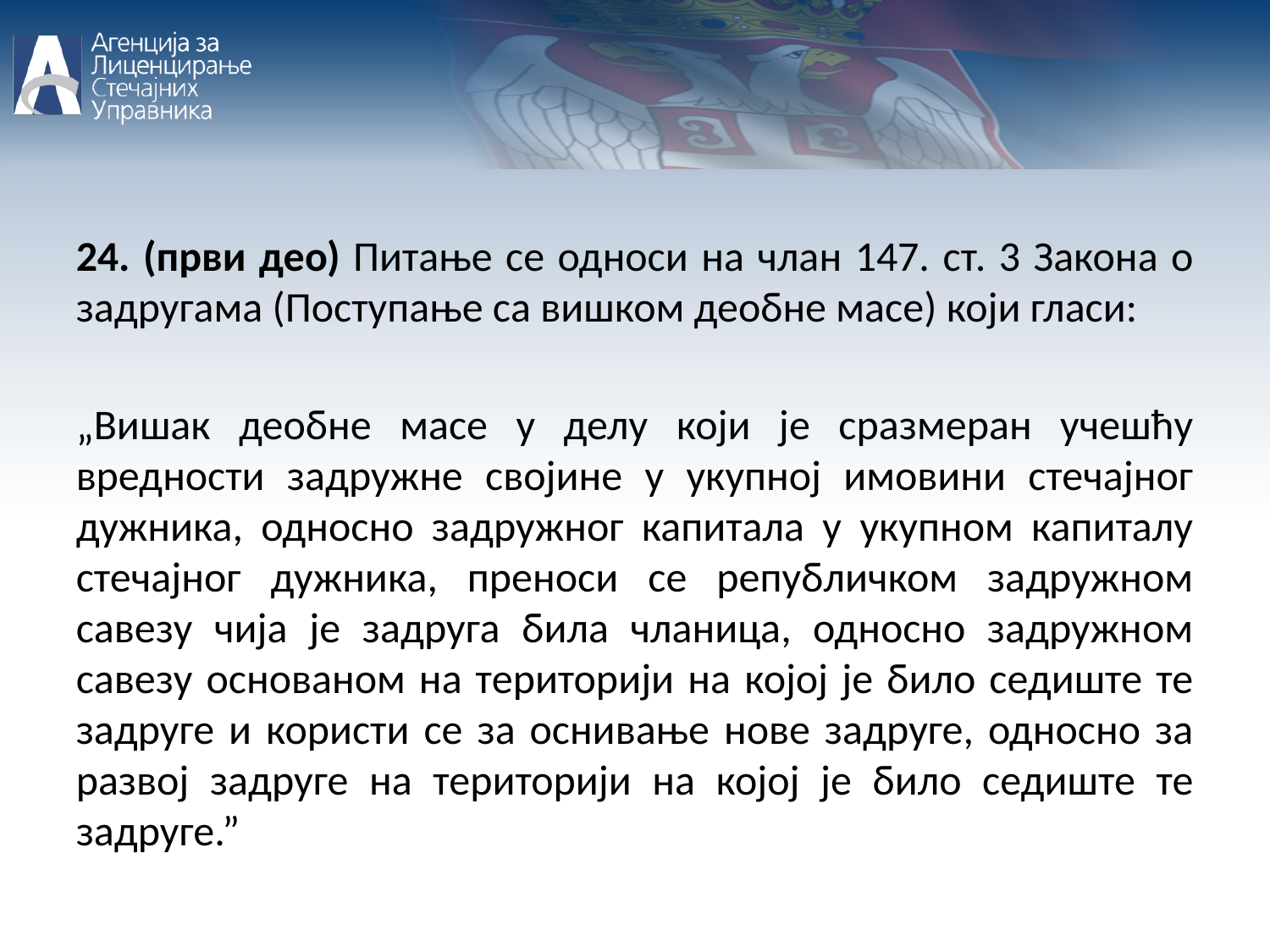

24. (први део) Питање се односи на члан 147. ст. 3 Закона о задругама (Поступање са вишком деобне масе) који гласи:

„Вишак деобне масе у делу који је сразмеран учешћу вредности задружне својине у укупној имовини стечајног дужника, односно задружног капитала у укупном капиталу стечајног дужника, преноси се републичком задружном савезу чија је задруга била чланица, односно задружном савезу основаном на територији на којој је било седиште те задруге и користи се за оснивање нове задруге, односно за развој задруге на територији на којој је било седиште те задруге.”